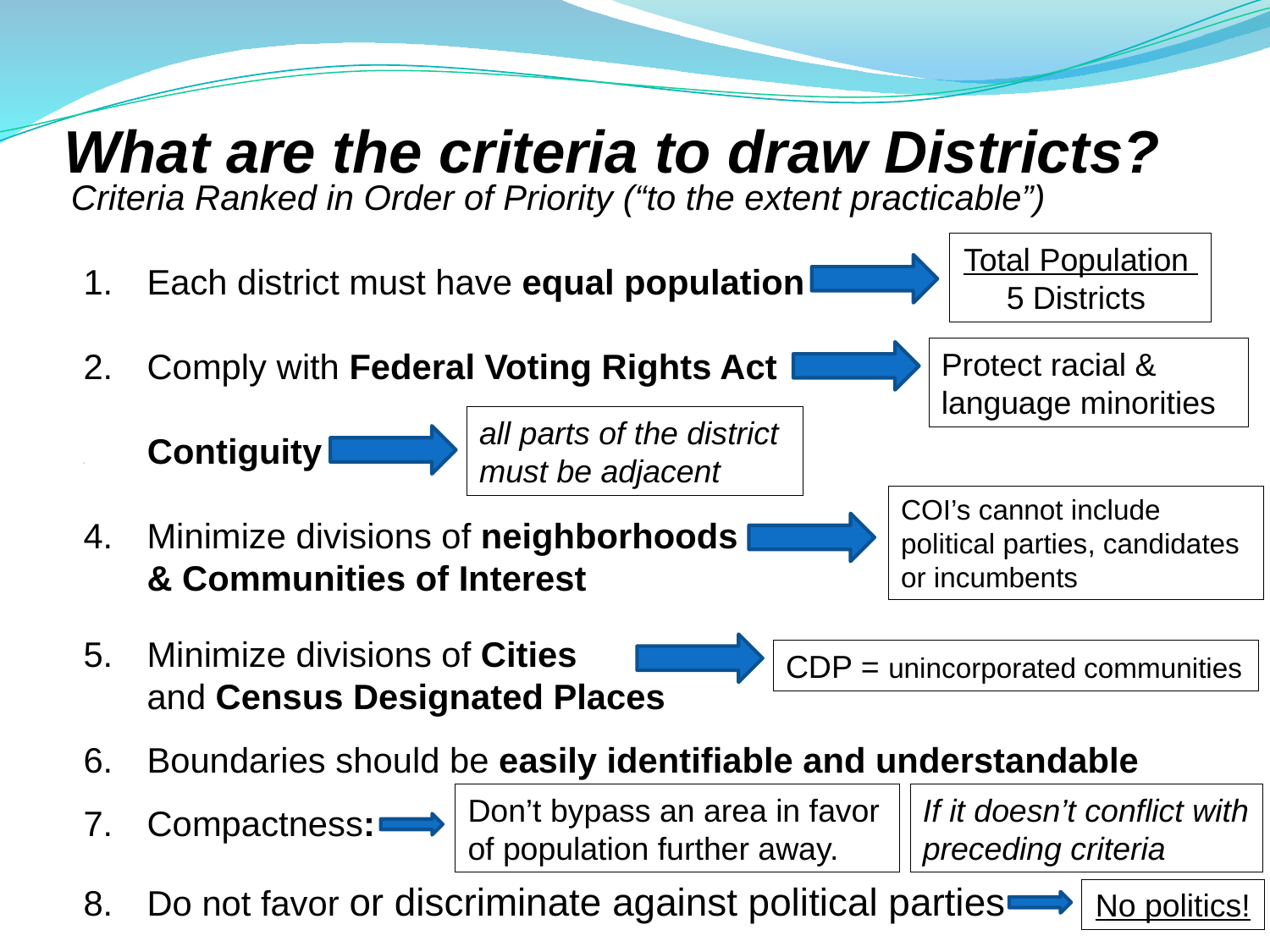

# What are the criteria to draw Districts?
Criteria Ranked in Order of Priority (“to the extent practicable”)
Each district must have equal population
Comply with Federal Voting Rights Act
.Contiguity
Minimize divisions of neighborhoods
& Communities of Interest
Minimize divisions of Cities
and Census Designated Places
Boundaries should be easily identifiable and understandable
Compactness:
Do not favor or discriminate against political parties

Total Population
5 Districts

Protect racial & language minorities

all parts of the district must be adjacent

COI’s cannot include political parties, candidates or incumbents

CDP = unincorporated communities
If it doesn’t conflict with preceding criteria
Don’t bypass an area in favor of population further away.

No politics!